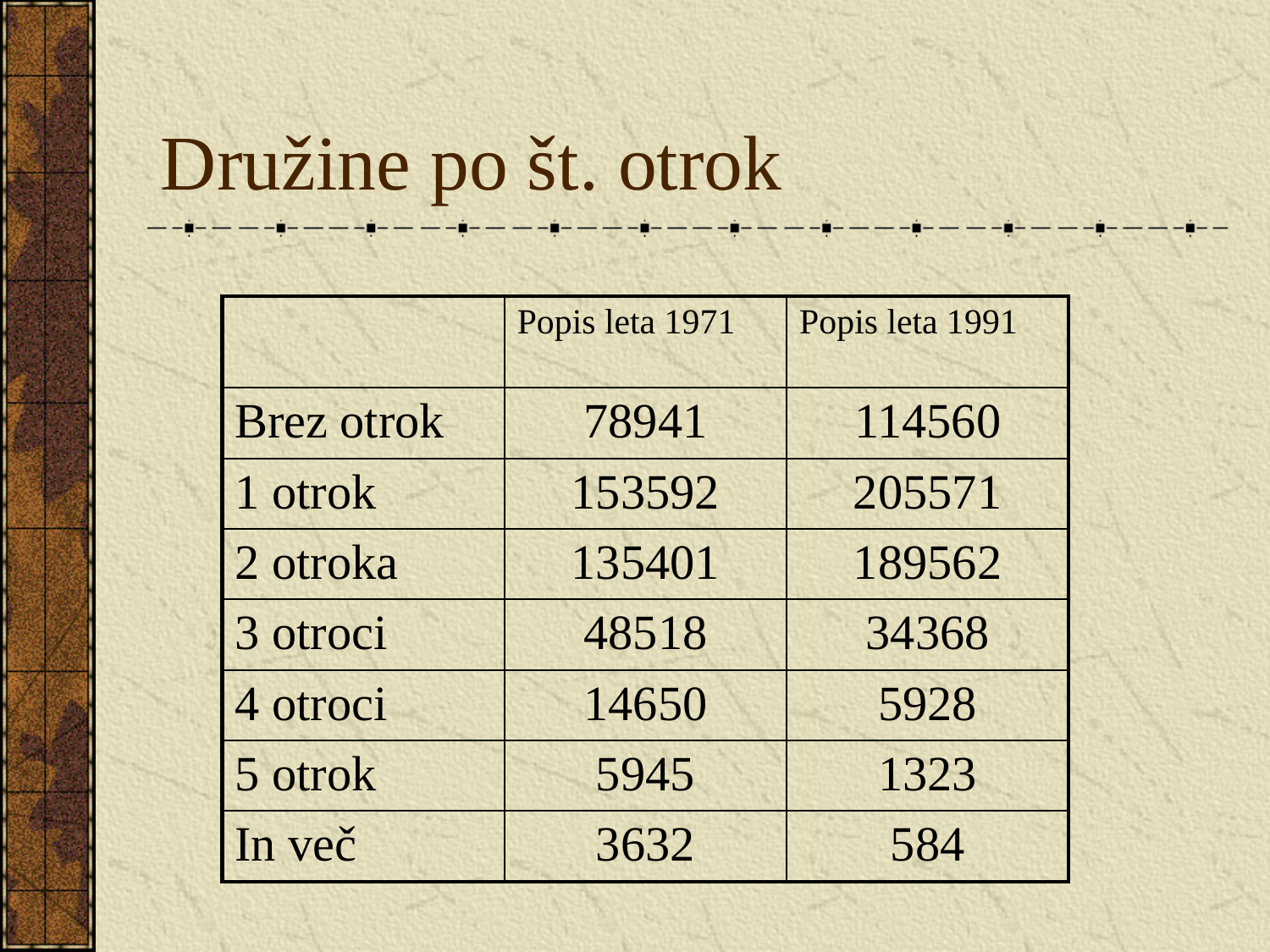

# Družine po št. otrok
|  | Popis leta 1971 | Popis leta 1991 |
| --- | --- | --- |
| Brez otrok | 78941 | 114560 |
| 1 otrok | 153592 | 205571 |
| 2 otroka | 135401 | 189562 |
| 3 otroci | 48518 | 34368 |
| 4 otroci | 14650 | 5928 |
| 5 otrok | 5945 | 1323 |
| In več | 3632 | 584 |